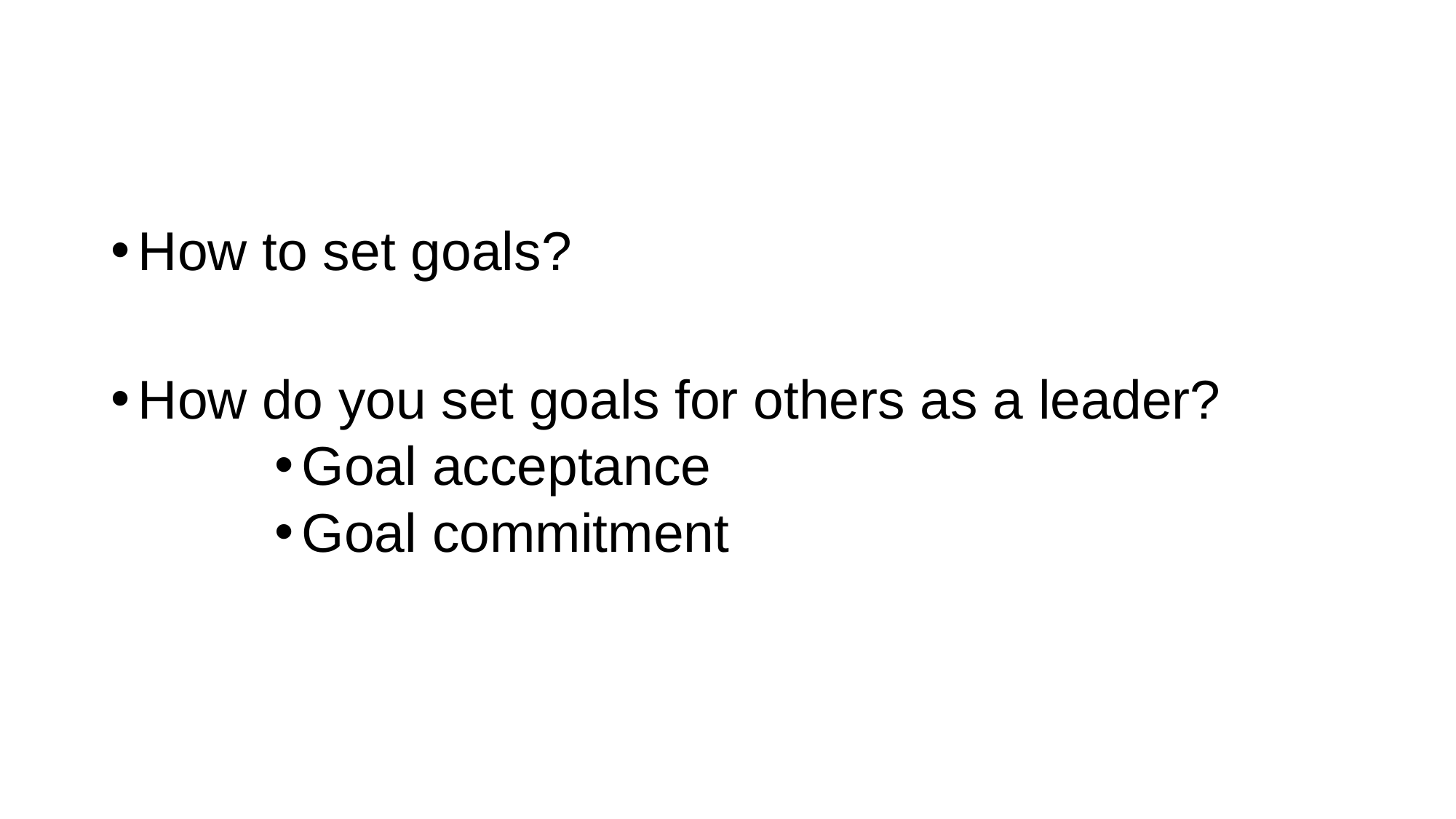

How to set goals?

How do you set goals for others as a leader?
Goal acceptance
Goal commitment